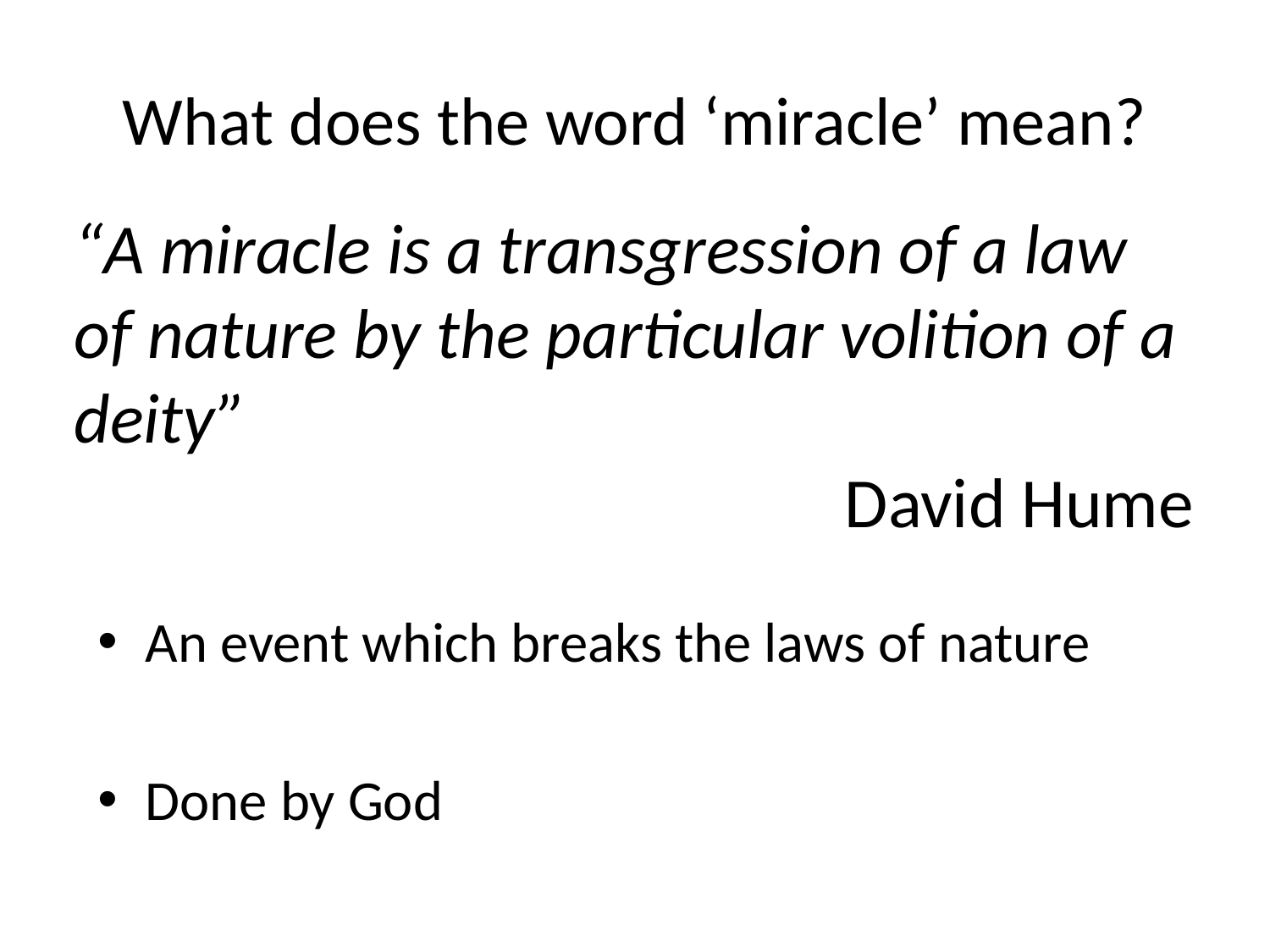

# What does the word ‘miracle’ mean?
“A miracle is a transgression of a law of nature by the particular volition of a deity”
David Hume
An event which breaks the laws of nature

Done by God